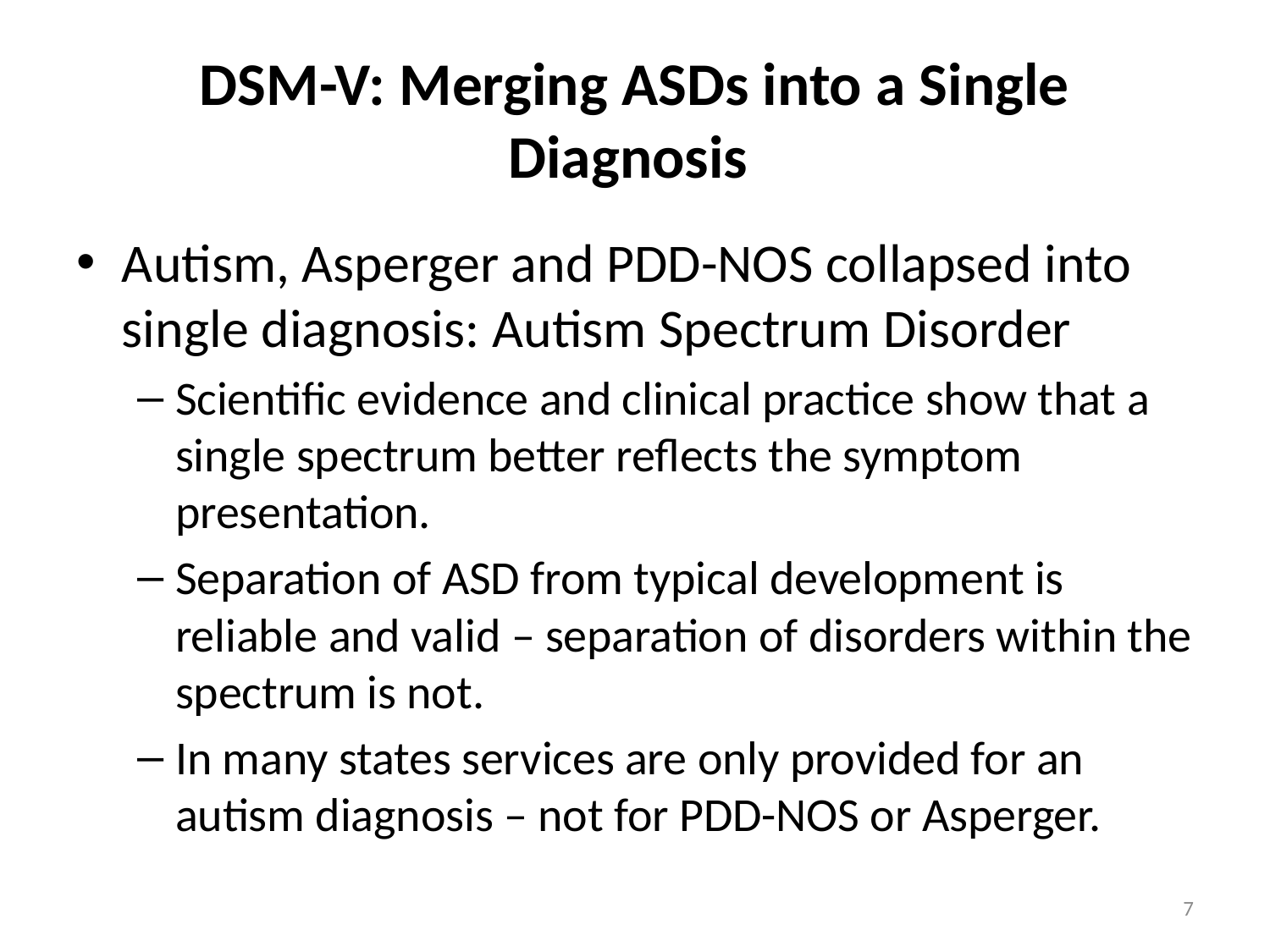

# DSM-V: Merging ASDs into a Single Diagnosis
Autism, Asperger and PDD-NOS collapsed into single diagnosis: Autism Spectrum Disorder
Scientific evidence and clinical practice show that a single spectrum better reflects the symptom presentation.
Separation of ASD from typical development is reliable and valid – separation of disorders within the spectrum is not.
In many states services are only provided for an autism diagnosis – not for PDD-NOS or Asperger.
7